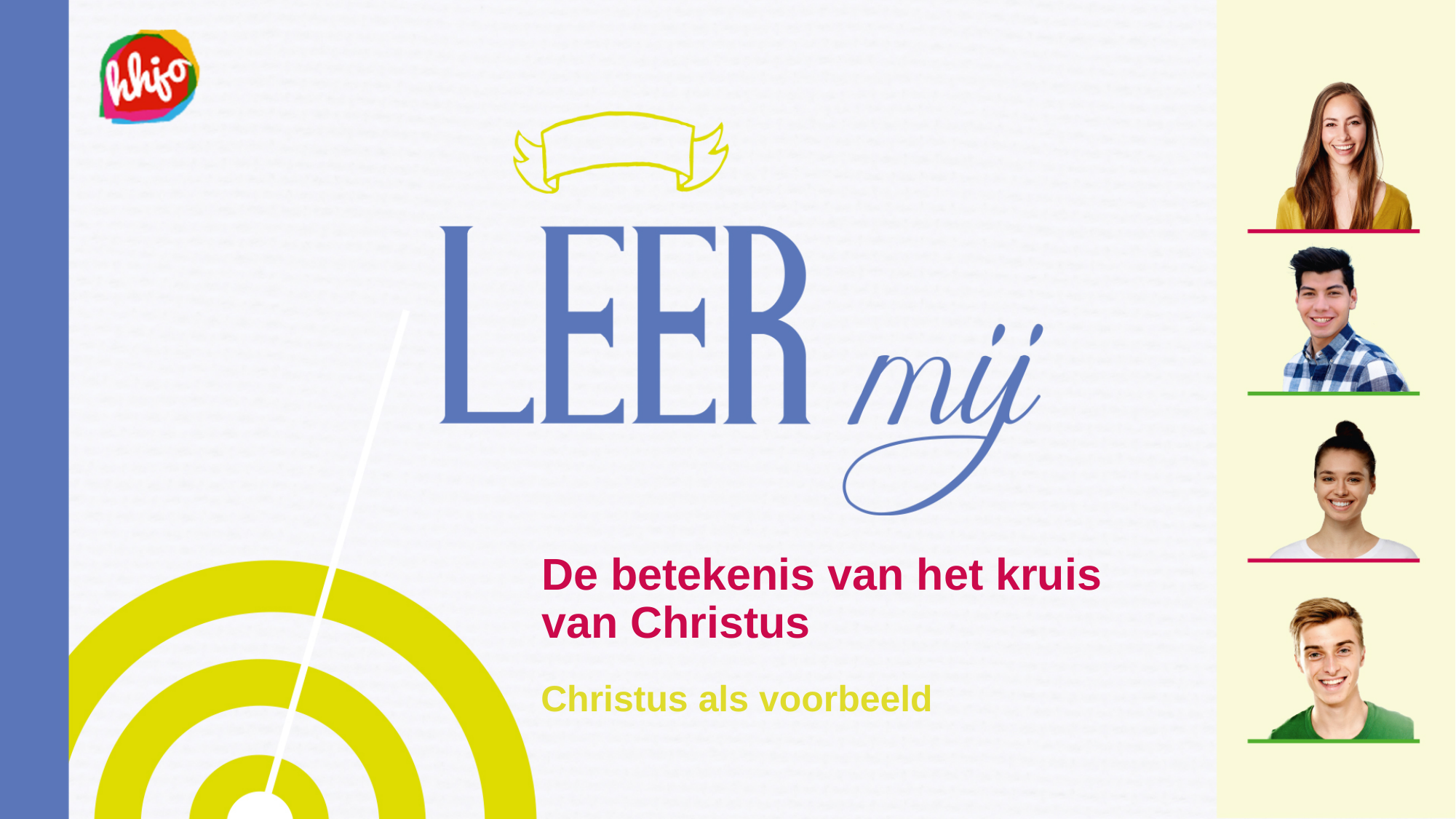

# De betekenis van het kruis van Christus
Christus als voorbeeld